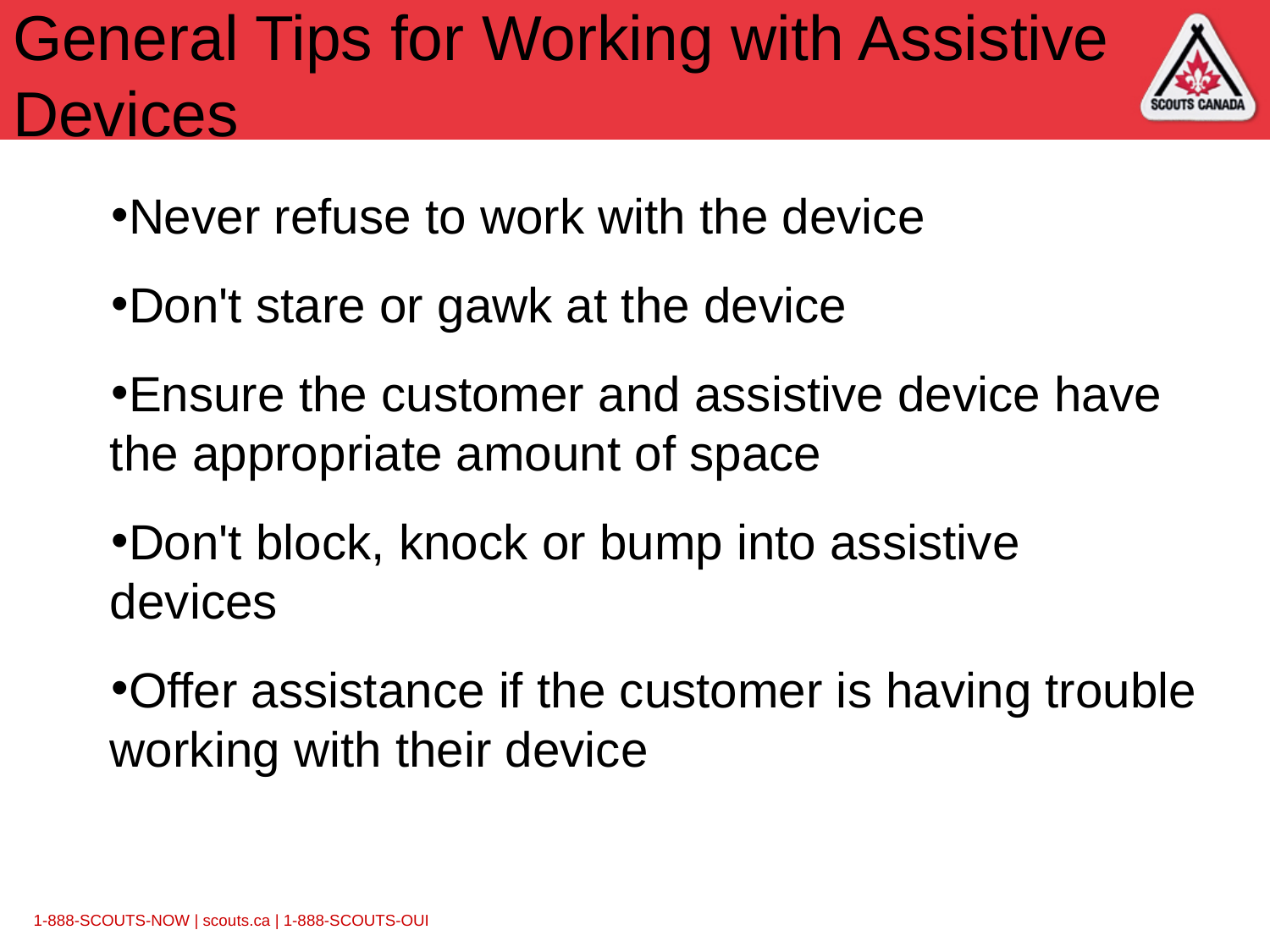

# General Tips for Working with Assistive Devices
Never refuse to work with the device

Don't stare or gawk at the device

Ensure the customer and assistive device have the appropriate amount of space

Don't block, knock or bump into assistive devices

Offer assistance if the customer is having trouble working with their device